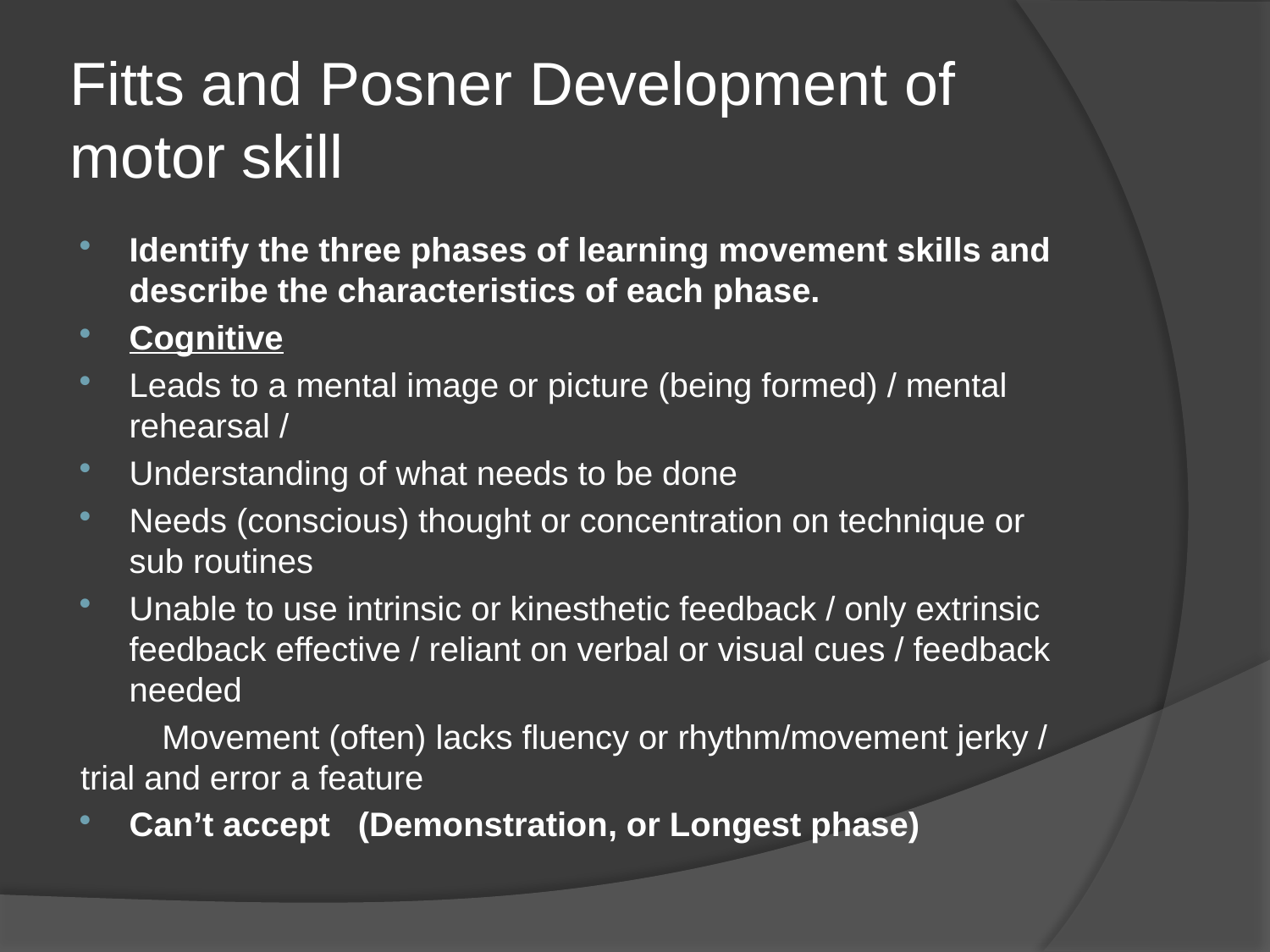

# Fitts and Posner Development of motor skill
Identify the three phases of learning movement skills and describe the characteristics of each phase.
Cognitive
Leads to a mental image or picture (being formed) / mental rehearsal /
Understanding of what needs to be done
Needs (conscious) thought or concentration on technique or sub routines
Unable to use intrinsic or kinesthetic feedback / only extrinsic feedback effective / reliant on verbal or visual cues / feedback needed
 	Movement (often) lacks fluency or rhythm/movement jerky / trial and error a feature
Can’t accept   (Demonstration, or Longest phase)